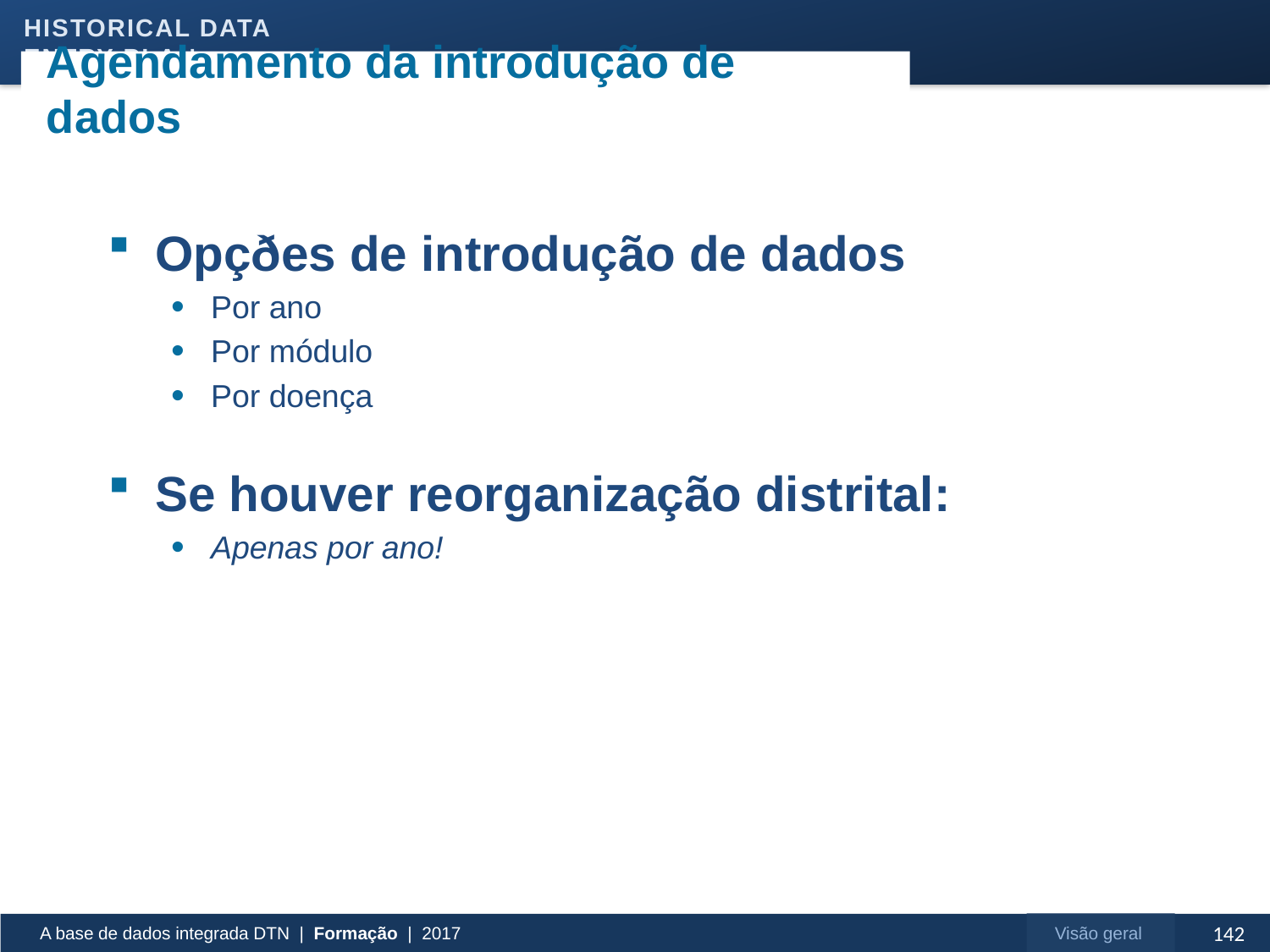

Historical data entry plan

# Agendamento da introdução de dados

Opçðes de introdução de dados
Por ano
Por módulo
Por doença
Se houver reorganização distrital:
Apenas por ano!